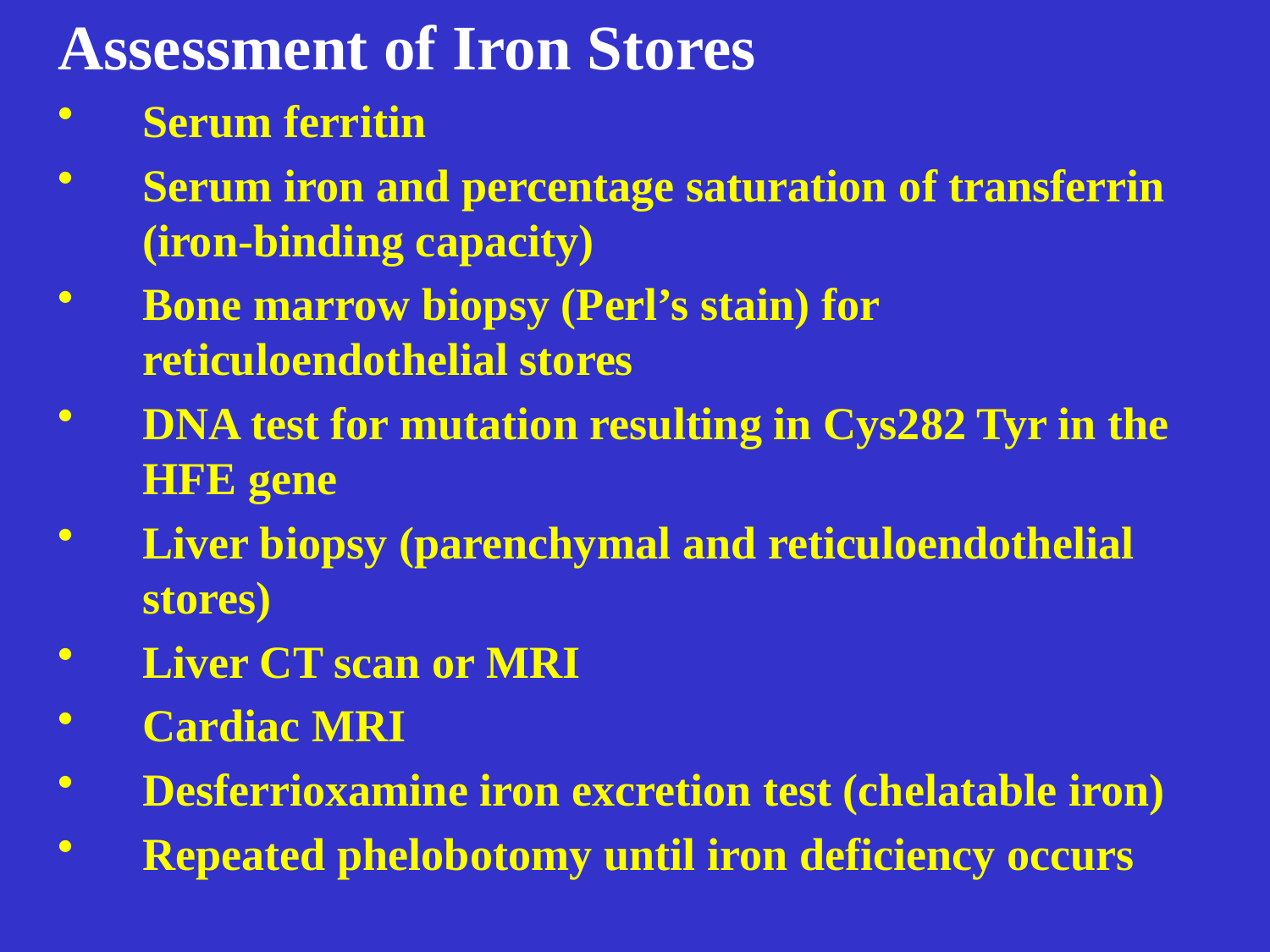

Assessment of Iron Stores
Serum ferritin
Serum iron and percentage saturation of transferrin (iron-binding capacity)
Bone marrow biopsy (Perl’s stain) for reticuloendothelial stores
DNA test for mutation resulting in Cys282 Tyr in the HFE gene
Liver biopsy (parenchymal and reticuloendothelial stores)
Liver CT scan or MRI
Cardiac MRI
Desferrioxamine iron excretion test (chelatable iron)
Repeated phelobotomy until iron deficiency occurs